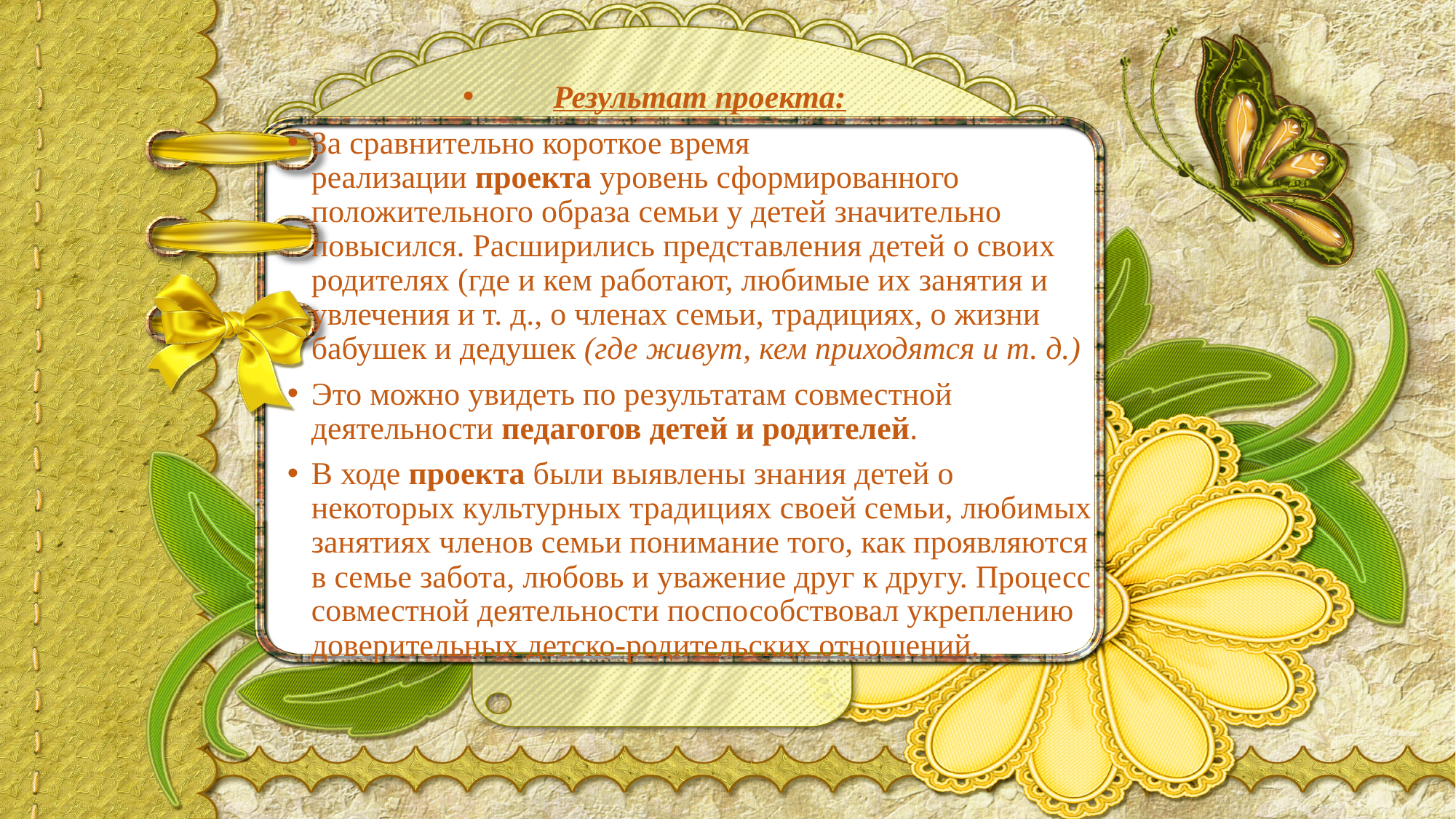

Результат проекта:
За сравнительно короткое время реализации проекта уровень сформированного положительного образа семьи у детей значительно повысился. Расширились представления детей о своих родителях (где и кем работают, любимые их занятия и увлечения и т. д., о членах семьи, традициях, о жизни бабушек и дедушек (где живут, кем приходятся и т. д.)
Это можно увидеть по результатам совместной деятельности педагогов детей и родителей.
В ходе проекта были выявлены знания детей о некоторых культурных традициях своей семьи, любимых занятиях членов семьи понимание того, как проявляются в семье забота, любовь и уважение друг к другу. Процесс совместной деятельности поспособствовал укреплению доверительных детско-родительских отношений.